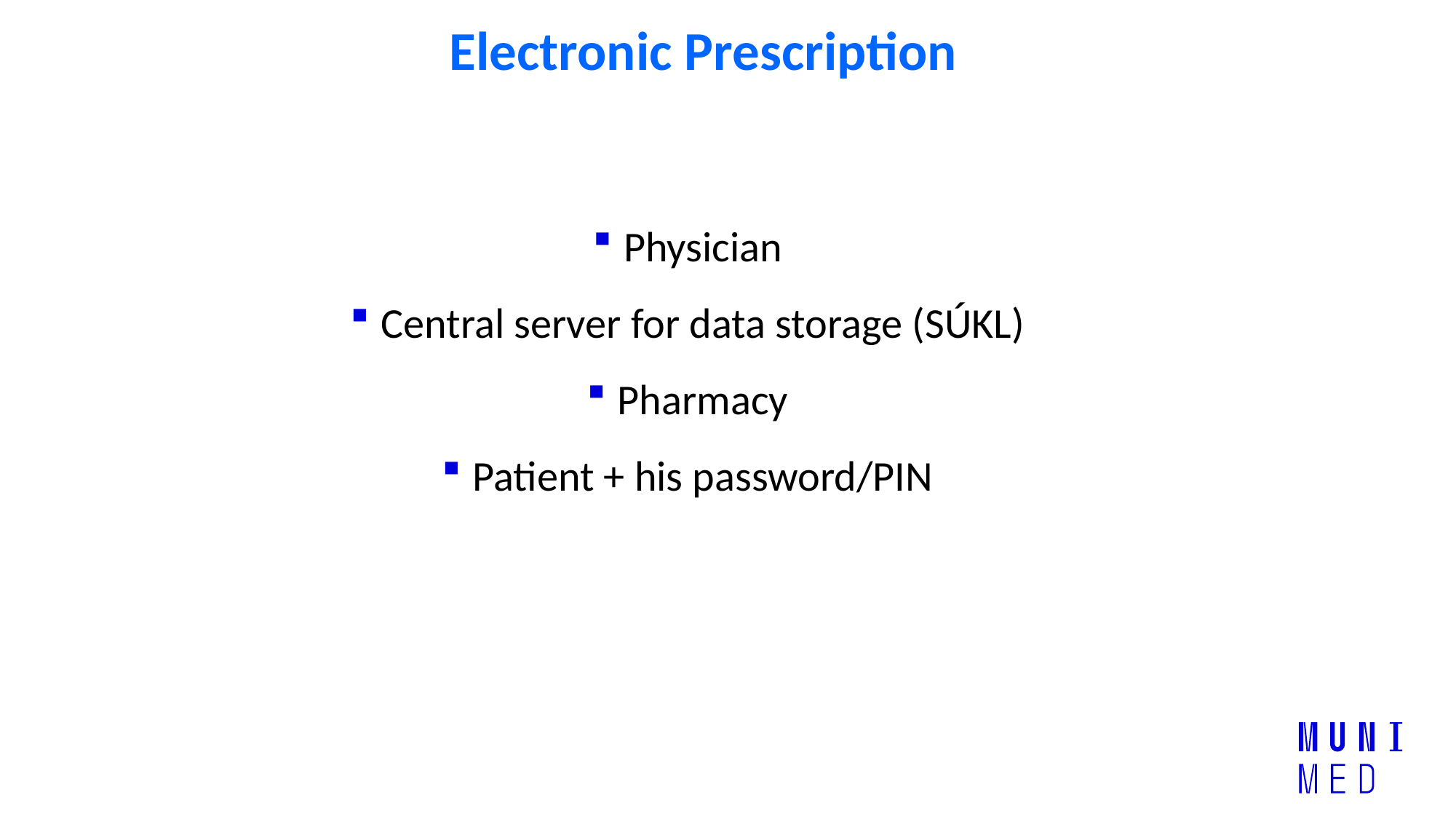

# Electronic Prescription
 Physician
 Central server for data storage (SÚKL)
 Pharmacy
 Patient + his password/PIN